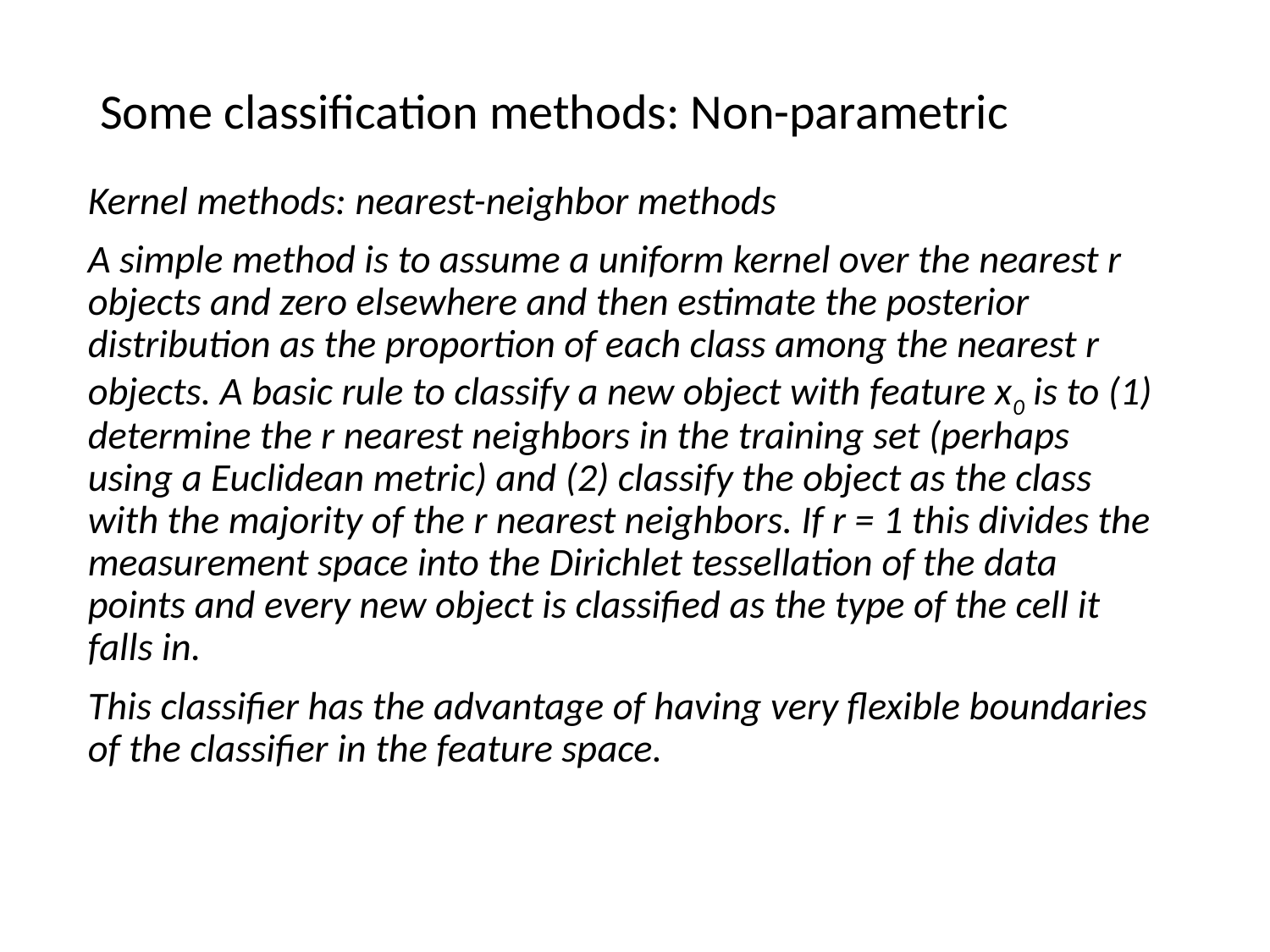

# Some classification methods: Non-parametric
Kernel methods: nearest-neighbor methods
A simple method is to assume a uniform kernel over the nearest r objects and zero elsewhere and then estimate the posterior distribution as the proportion of each class among the nearest r objects. A basic rule to classify a new object with feature x0 is to (1) determine the r nearest neighbors in the training set (perhaps using a Euclidean metric) and (2) classify the object as the class with the majority of the r nearest neighbors. If r = 1 this divides the measurement space into the Dirichlet tessellation of the data points and every new object is classified as the type of the cell it falls in.
This classifier has the advantage of having very flexible boundaries of the classifier in the feature space.